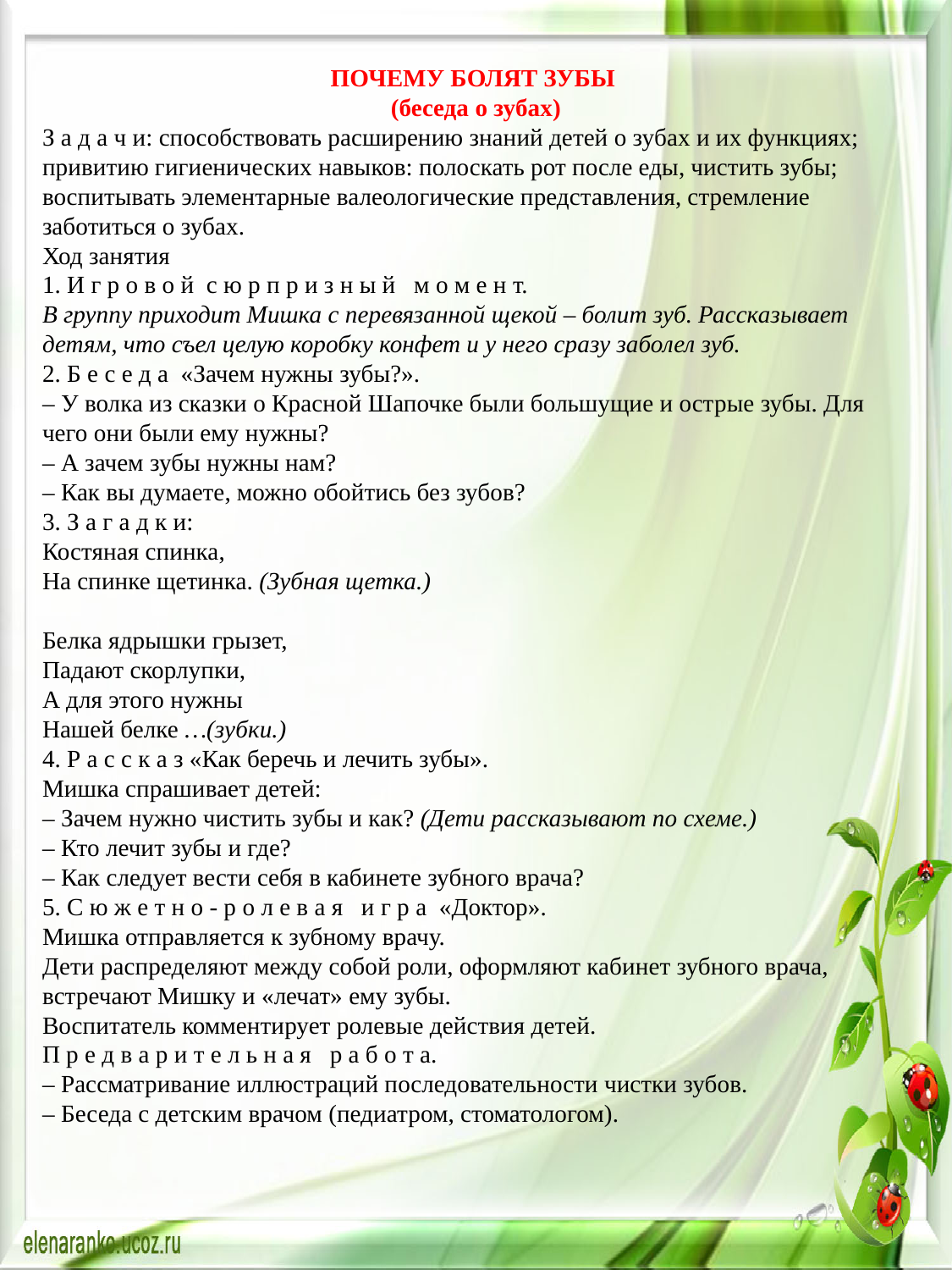

ПОЧЕМУ БОЛЯТ ЗУБЫ
(беседа о зубах)
З а д а ч и: способствовать расширению знаний детей о зубах и их функциях; привитию гигиенических навыков: полоскать рот после еды, чистить зубы; воспитывать элементарные валеологические представления, стремление заботиться о зубах.
Ход занятия
1. И г р о в о й  с ю р п р и з н ы й   м о м е н т.
В группу приходит Мишка с перевязанной щекой – болит зуб. Рассказывает детям, что съел целую коробку конфет и у него сразу заболел зуб.
2. Б е с е д а  «Зачем нужны зубы?».
– У волка из сказки о Красной Шапочке были большущие и острые зубы. Для чего они были ему нужны?
– А зачем зубы нужны нам?
– Как вы думаете, можно обойтись без зубов?
3. З а г а д к и:
Костяная спинка,
На спинке щетинка. (Зубная щетка.)

Белка ядрышки грызет,
Падают скорлупки,
А для этого нужны
Нашей белке …(зубки.)
4. Р а с с к а з «Как беречь и лечить зубы».
Мишка спрашивает детей:
– Зачем нужно чистить зубы и как? (Дети рассказывают по схеме.)
– Кто лечит зубы и где?
– Как следует вести себя в кабинете зубного врача?
5. С ю ж е т н о - р о л е в а я   и г р а  «Доктор».
Мишка отправляется к зубному врачу.
Дети распределяют между собой роли, оформляют кабинет зубного врача, встречают Мишку и «лечат» ему зубы.
Воспитатель комментирует ролевые действия детей.
П р е д в а р и т е л ь н а я   р а б о т а.
– Рассматривание иллюстраций последовательности чистки зубов.
– Беседа с детским врачом (педиатром, стоматологом).